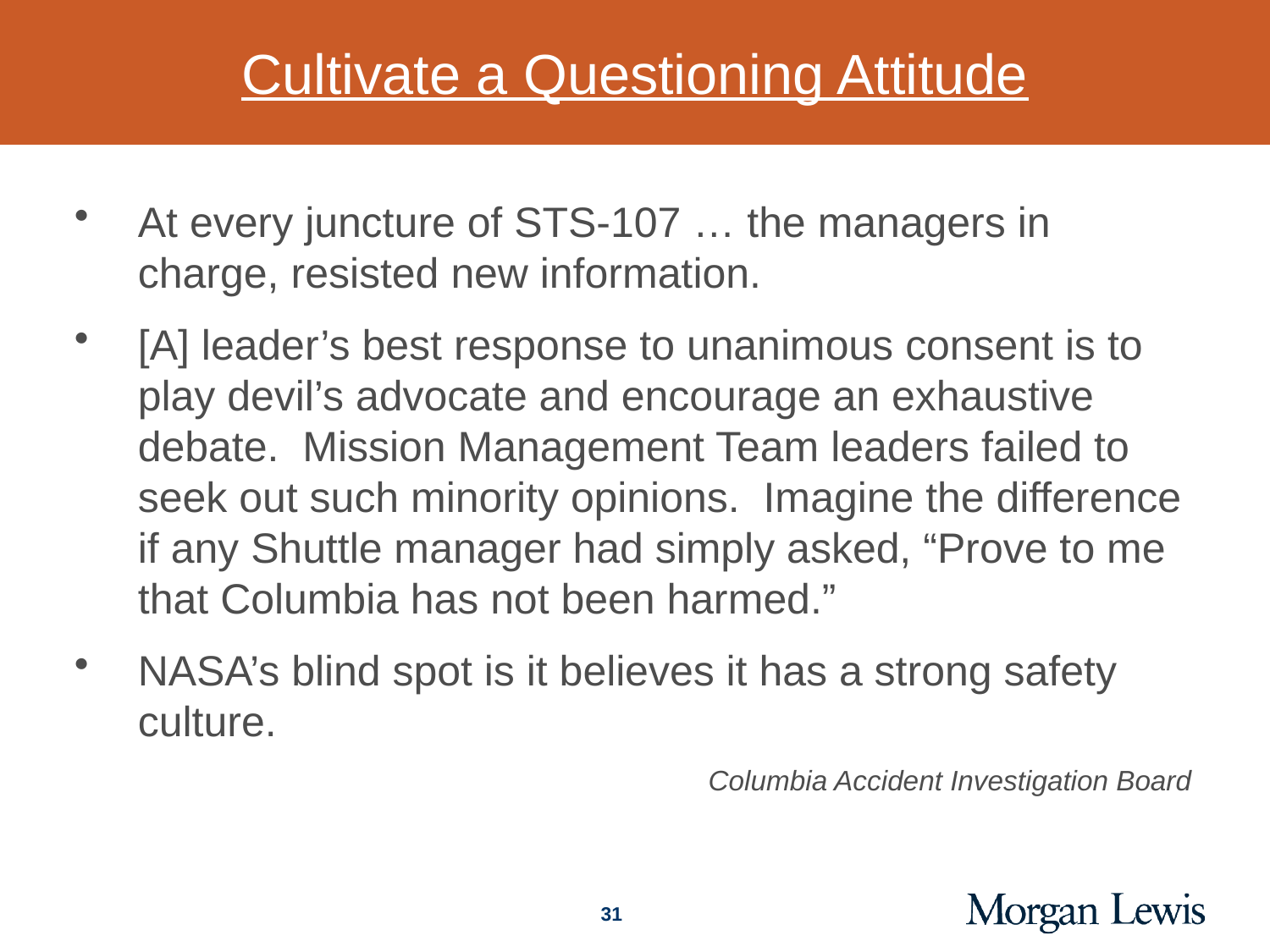

# Cultivate a Questioning Attitude
At every juncture of STS-107 … the managers in charge, resisted new information.
[A] leader’s best response to unanimous consent is to play devil’s advocate and encourage an exhaustive debate.  Mission Management Team leaders failed to seek out such minority opinions.  Imagine the difference if any Shuttle manager had simply asked, “Prove to me that Columbia has not been harmed.”
NASA’s blind spot is it believes it has a strong safety culture.
Columbia Accident Investigation Board

31